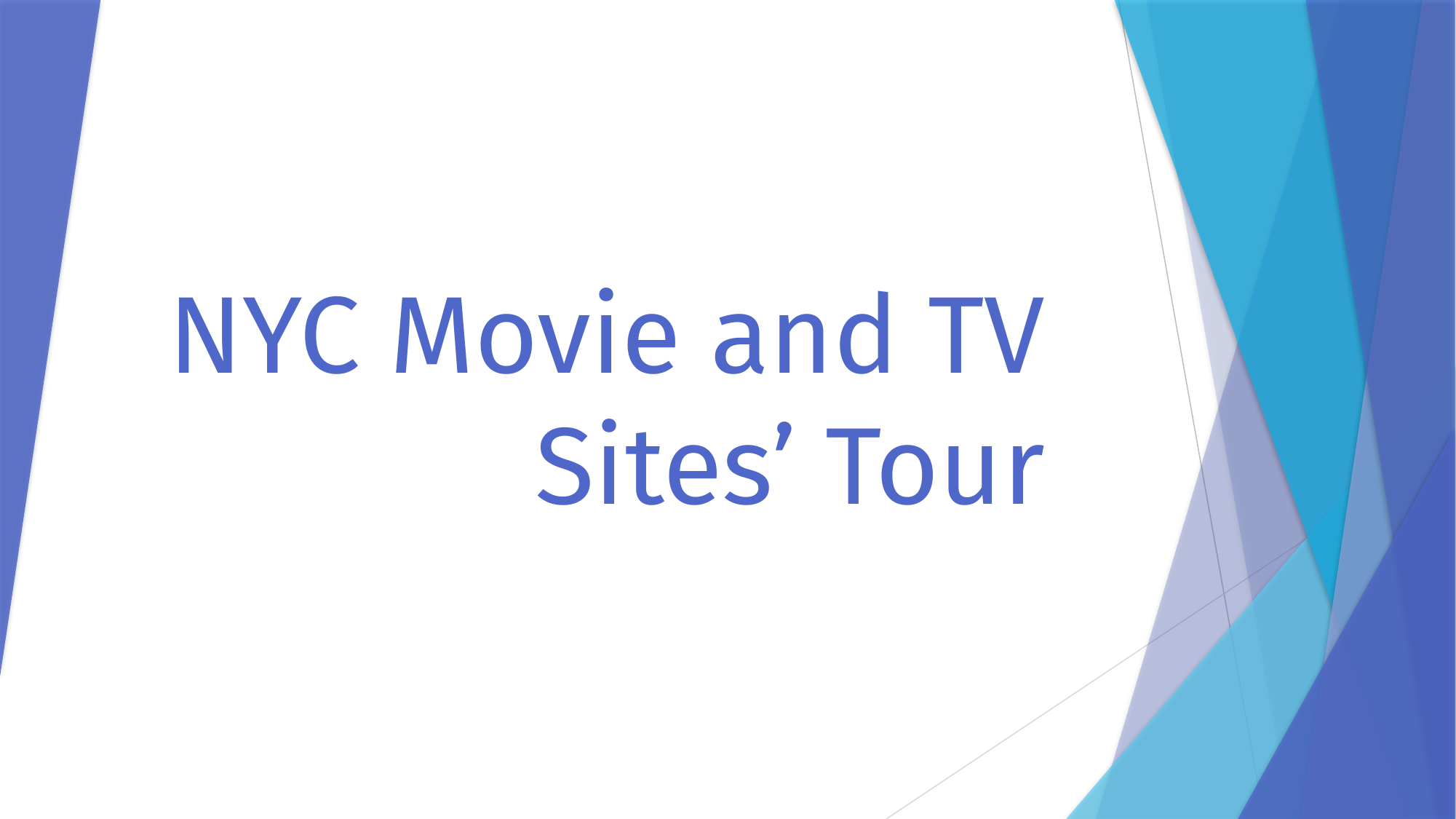

# NYC Movie and TV Sites’ Tour